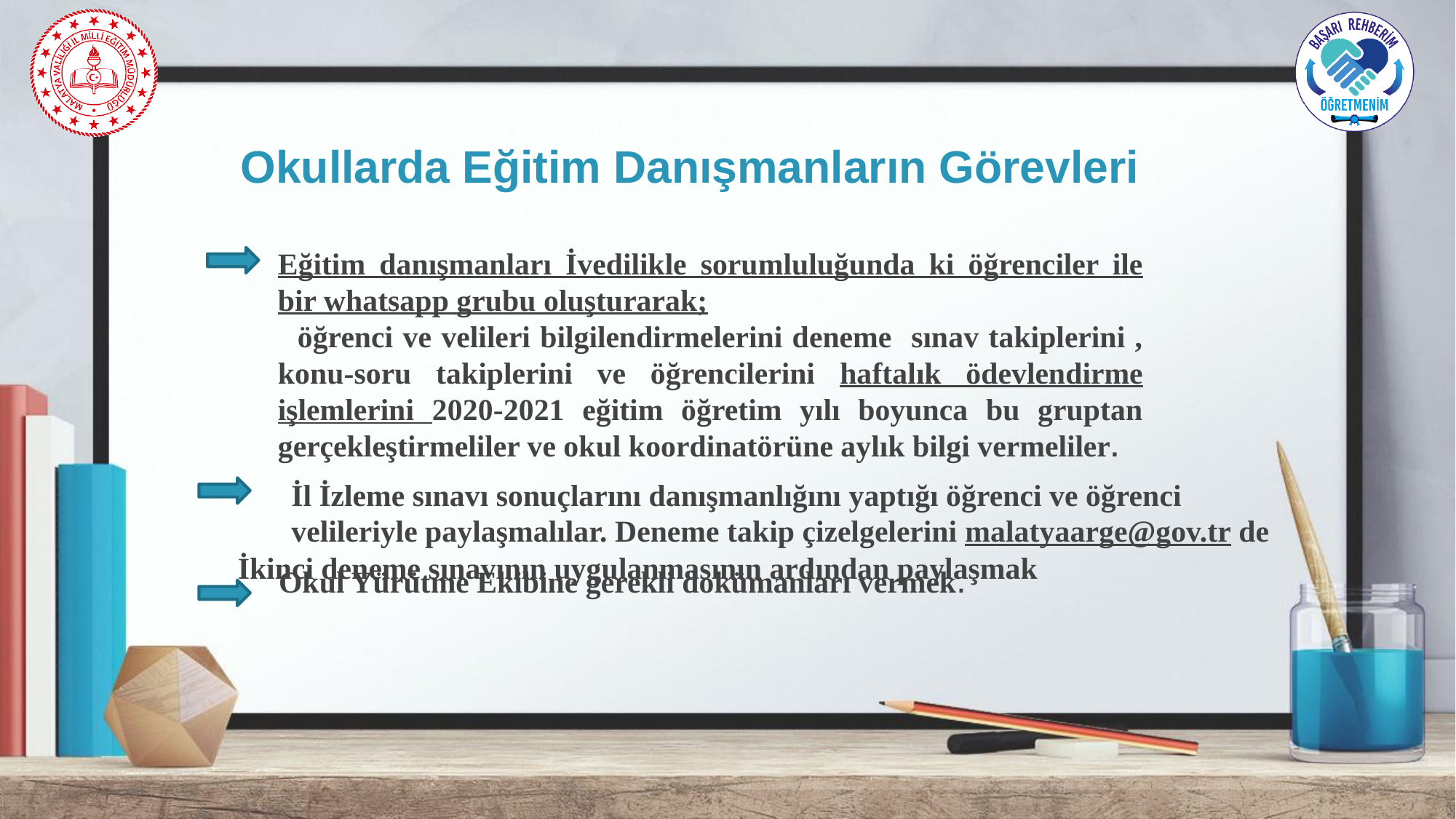

# Okullarda Eğitim Danışmanların Görevleri

            Okul Yürütme Ekibine gerekli dokümanları vermek.

Eğitim danışmanları İvedilikle sorumluluğunda ki öğrenciler ile bir whatsapp grubu oluşturarak;
  öğrenci ve velileri bilgilendirmelerini deneme  sınav takiplerini , konu-soru takiplerini ve öğrencilerini haftalık ödevlendirme işlemlerini 2020-2021 eğitim öğretim yılı boyunca bu gruptan gerçekleştirmeliler ve okul koordinatörüne aylık bilgi vermeliler.

       İl İzleme sınavı sonuçlarını danışmanlığını yaptığı öğrenci ve öğrenci
       velileriyle paylaşmalılar. Deneme takip çizelgelerini malatyaarge@gov.tr de
İkinci deneme sınavının uygulanmasının ardından paylaşmak